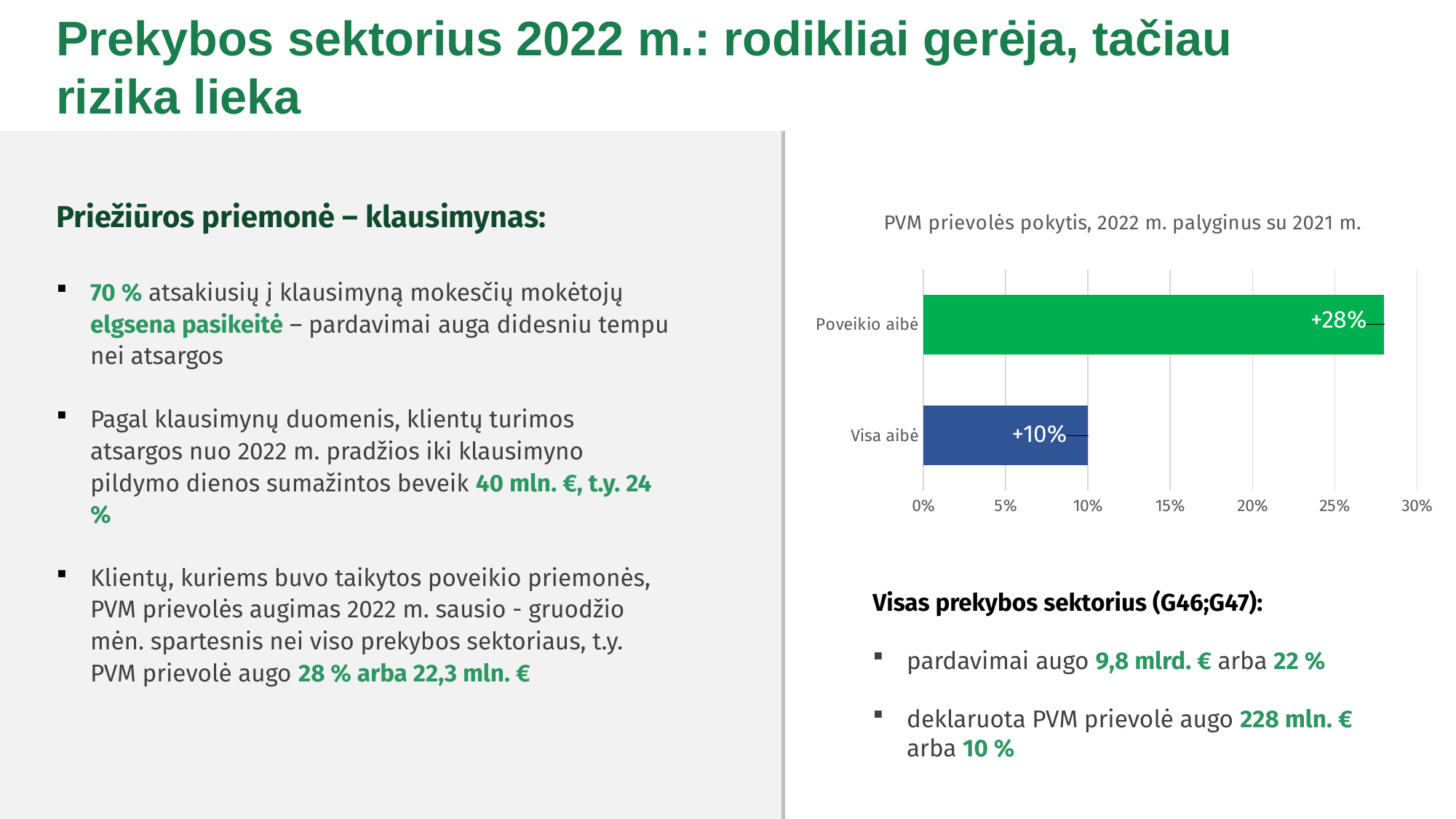

Prekybos sektorius 2022 m.: rodikliai gerėja, tačiau rizika lieka

Priežiūros priemonė – klausimynas:

70 % atsakiusių į klausimyną mokesčių mokėtojų elgsena pasikeitė – pardavimai auga didesniu tempu nei atsargos

Pagal klausimynų duomenis, klientų turimos atsargos nuo 2022 m. pradžios iki klausimyno pildymo dienos sumažintos beveik 40 mln. €, t.y. 24 %

Klientų, kuriems buvo taikytos poveikio priemonės, PVM prievolės augimas 2022 m. sausio - gruodžio mėn. spartesnis nei viso prekybos sektoriaus, t.y. PVM prievolė augo 28 % arba 22,3 mln. €

### Chart: PVM prievolės pokytis, 2022 m. palyginus su 2021 m.

| Category | PVM prievolės pokytis |
|---|---|
| Visa aibė | 0.1 |
| Poveikio aibė | 0.28 |
Visas prekybos sektorius (G46;G47):

pardavimai augo 9,8 mlrd. € arba 22 %

deklaruota PVM prievolė augo 228 mln. € arba 10 %